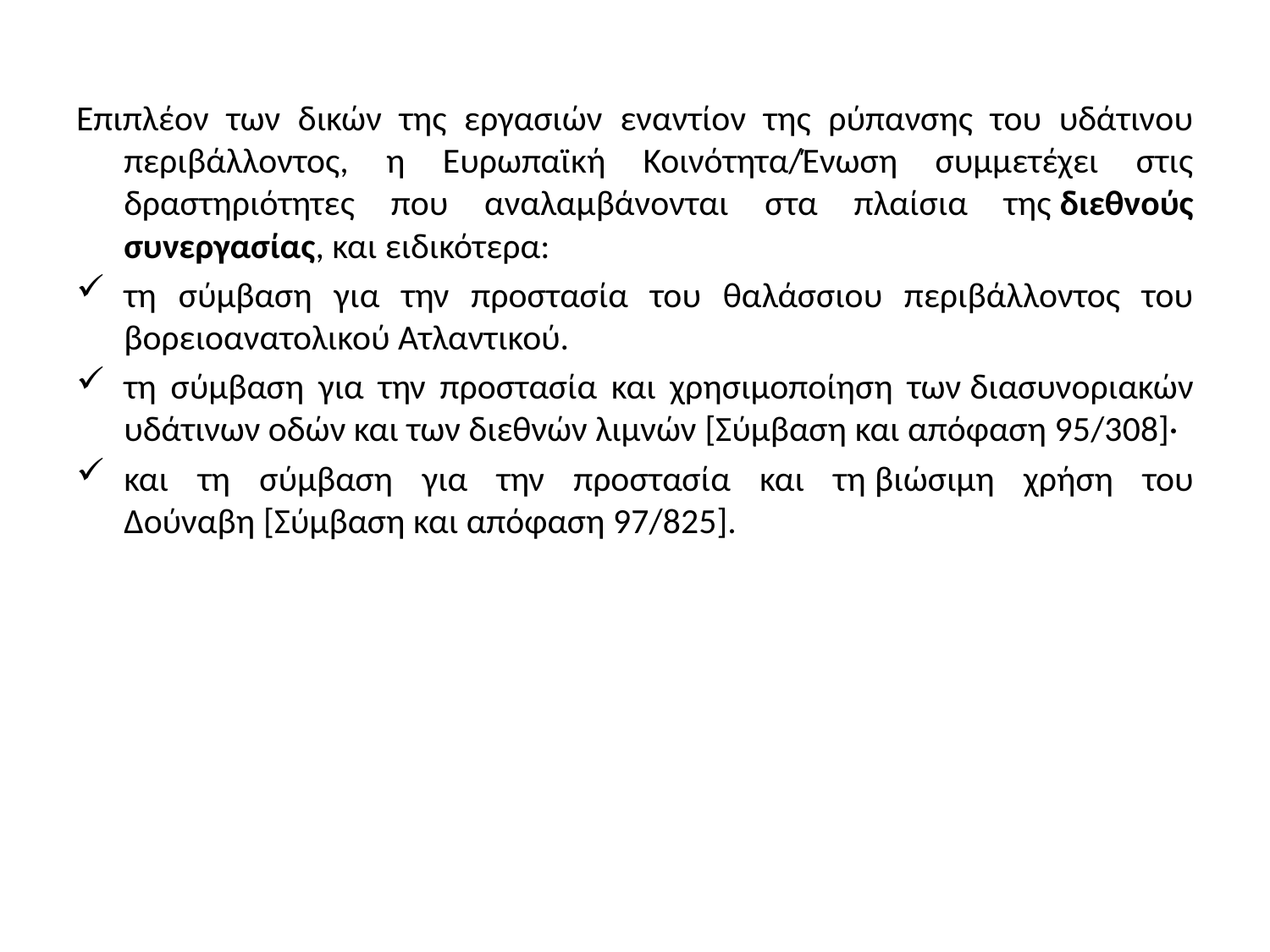

Επιπλέον των δικών της εργασιών εναντίον της ρύπανσης του υδάτινου περιβάλλοντος, η Ευρωπαϊκή Κοινότητα/Ένωση συμμετέχει στις δραστηριότητες που αναλαμβάνονται στα πλαίσια της διεθνούς συνεργασίας, και ειδικότερα:
τη σύμβαση για την προστασία του θαλάσσιου περιβάλλοντος του βορειοανατολικού Ατλαντικού.
τη σύμβαση για την προστασία και χρησιμοποίηση των διασυνοριακών υδάτινων οδών και των διεθνών λιμνών [Σύμβαση και απόφαση 95/308]·
και τη σύμβαση για την προστασία και τη βιώσιμη χρήση του Δούναβη [Σύμβαση και απόφαση 97/825].